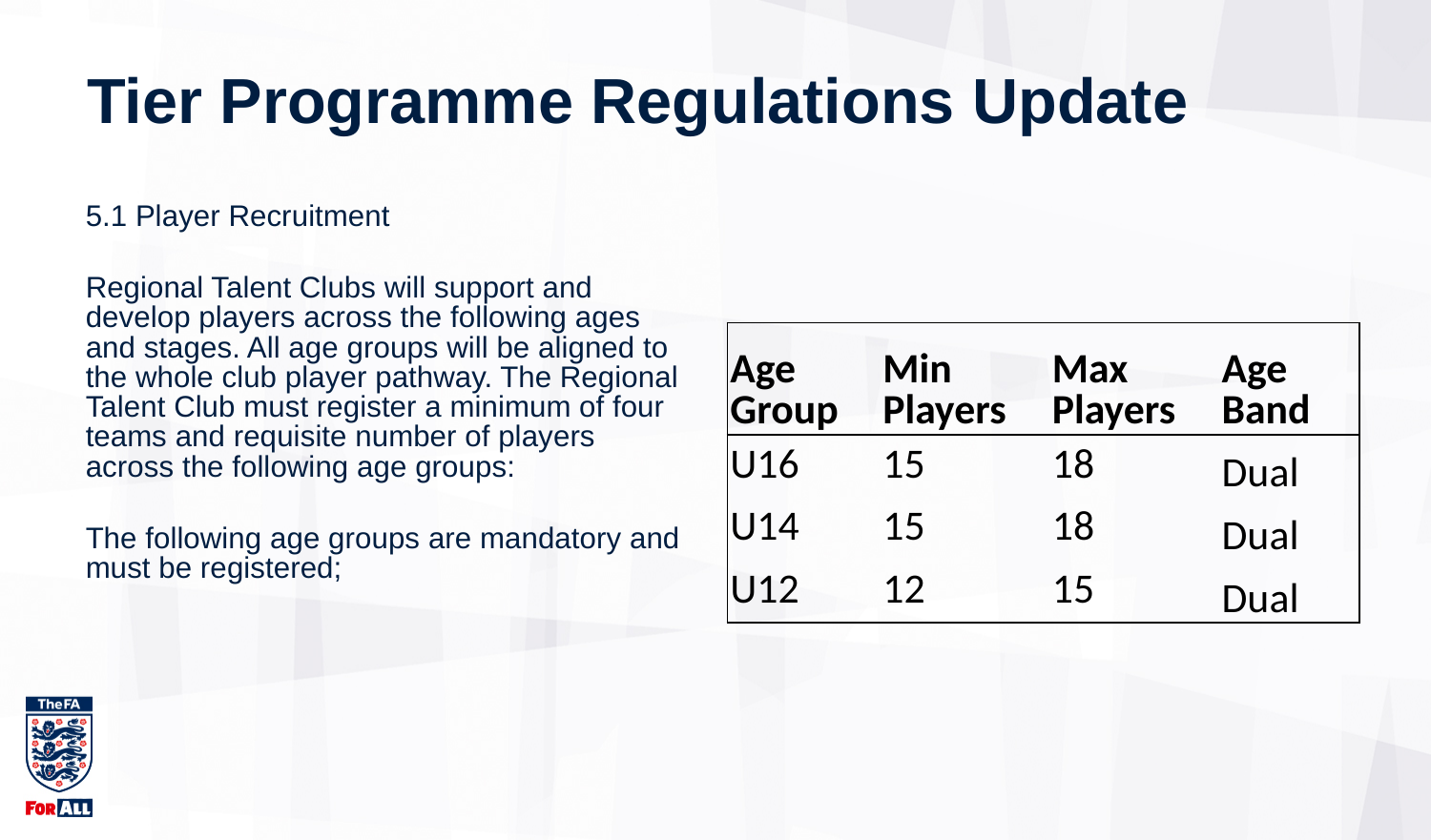

Tier Programme Regulations Update
5.1 Player Recruitment

Regional Talent Clubs will support and develop players across the following ages and stages. All age groups will be aligned to the whole club player pathway. The Regional Talent Club must register a minimum of four teams and requisite number of players across the following age groups:

The following age groups are mandatory and must be registered;

| Age Group | Min Players | Max Players | Age Band |
| --- | --- | --- | --- |
| U16 | 15 | 18 | Dual |
| U14 | 15 | 18 | Dual |
| U12 | 12 | 15 | Dual |